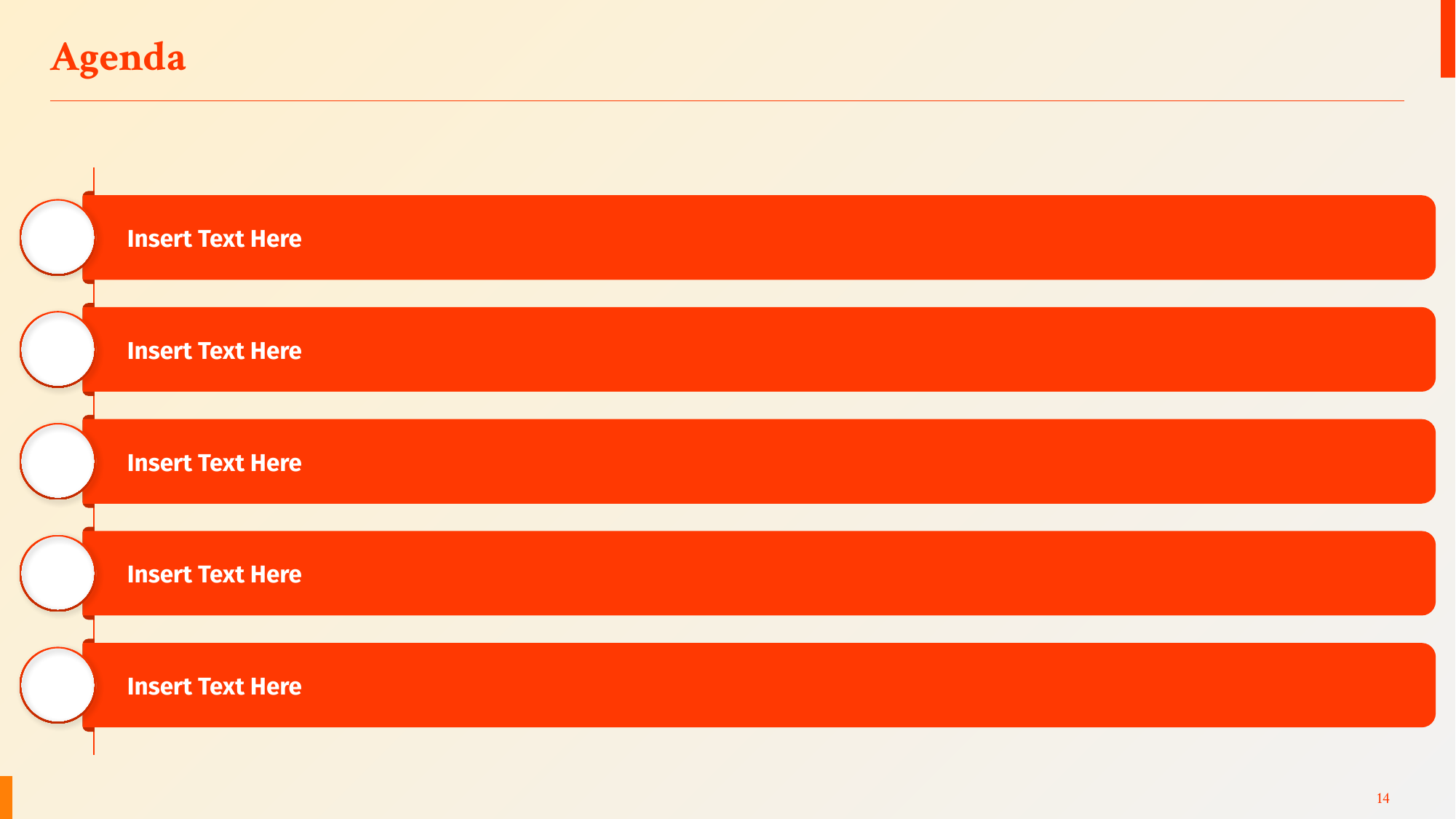

# Agenda

Insert Text Here

Insert Text Here

Insert Text Here

Insert Text Here

Insert Text Here

14